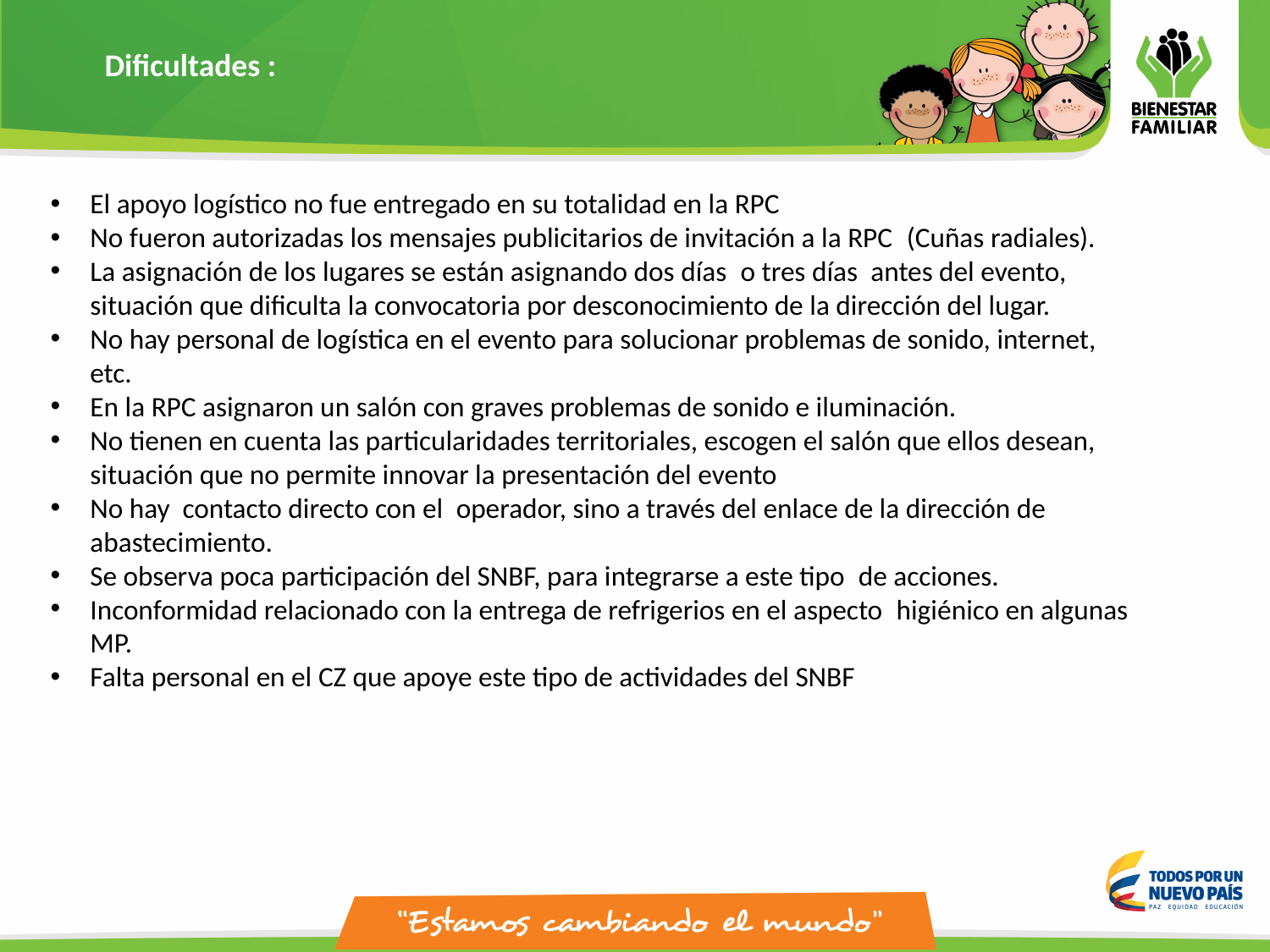

Dificultades :
El apoyo logístico no fue entregado en su totalidad en la RPC
No fueron autorizadas los mensajes publicitarios de invitación a la RPC  (Cuñas radiales).
La asignación de los lugares se están asignando dos días  o tres días  antes del evento, situación que dificulta la convocatoria por desconocimiento de la dirección del lugar.
No hay personal de logística en el evento para solucionar problemas de sonido, internet, etc.
En la RPC asignaron un salón con graves problemas de sonido e iluminación.
No tienen en cuenta las particularidades territoriales, escogen el salón que ellos desean, situación que no permite innovar la presentación del evento
No hay  contacto directo con el  operador, sino a través del enlace de la dirección de abastecimiento.
Se observa poca participación del SNBF, para integrarse a este tipo  de acciones.
Inconformidad relacionado con la entrega de refrigerios en el aspecto  higiénico en algunas MP.
Falta personal en el CZ que apoye este tipo de actividades del SNBF